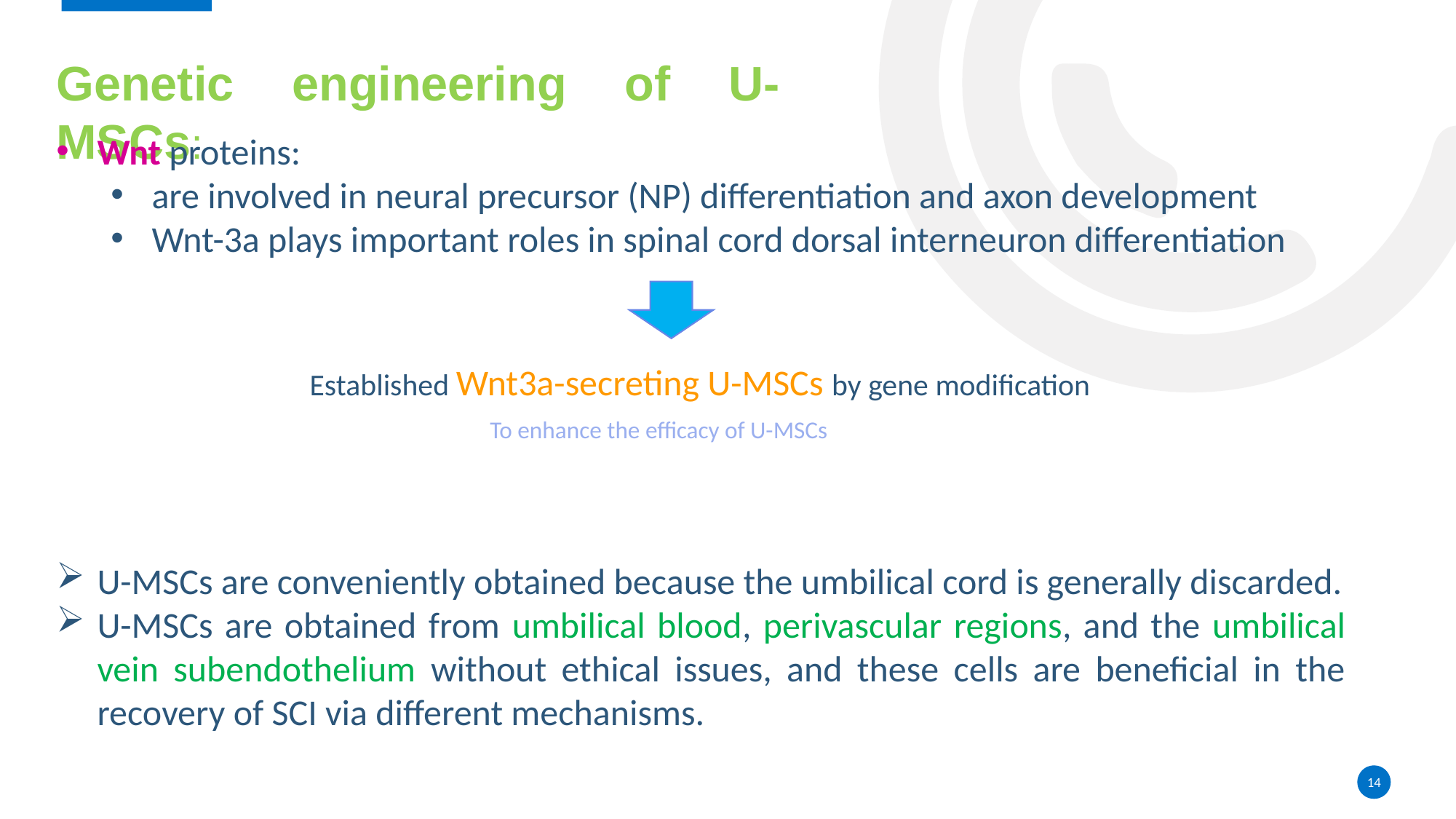

Genetic engineering of U-MSCs:
Wnt proteins:
are involved in neural precursor (NP) differentiation and axon development
Wnt-3a plays important roles in spinal cord dorsal interneuron differentiation

Established Wnt3a-secreting U-MSCs by gene modification
To enhance the efficacy of U-MSCs
U-MSCs are conveniently obtained because the umbilical cord is generally discarded.
U-MSCs are obtained from umbilical blood, perivascular regions, and the umbilical vein subendothelium without ethical issues, and these cells are beneficial in the recovery of SCI via different mechanisms.

14